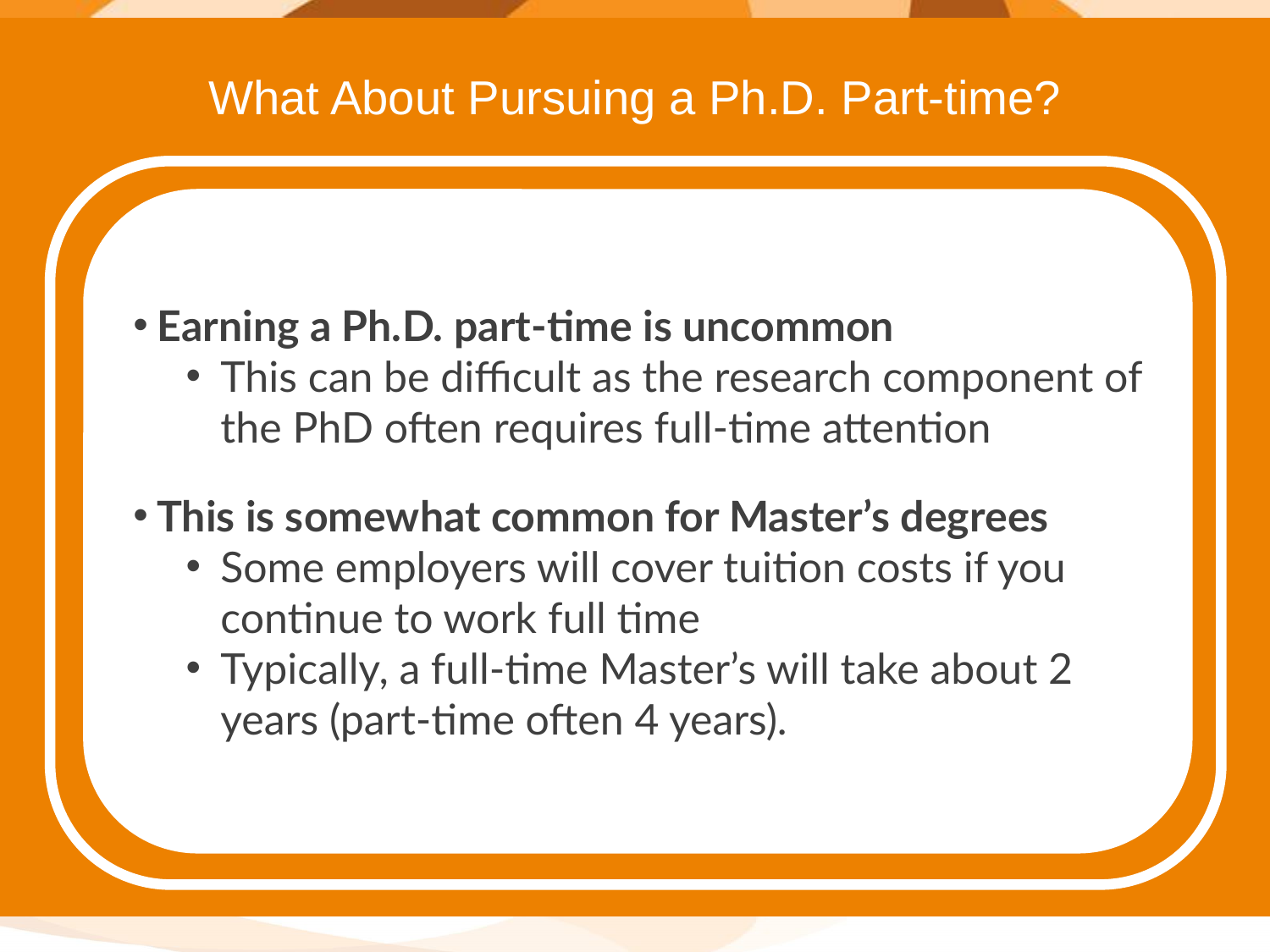

What About Pursuing a Ph.D. Part-time?

Earning a Ph.D. part-time is uncommon
This can be difficult as the research component of the PhD often requires full-time attention

This is somewhat common for Master’s degrees
Some employers will cover tuition costs if you continue to work full time
Typically, a full-time Master’s will take about 2 years (part-time often 4 years).